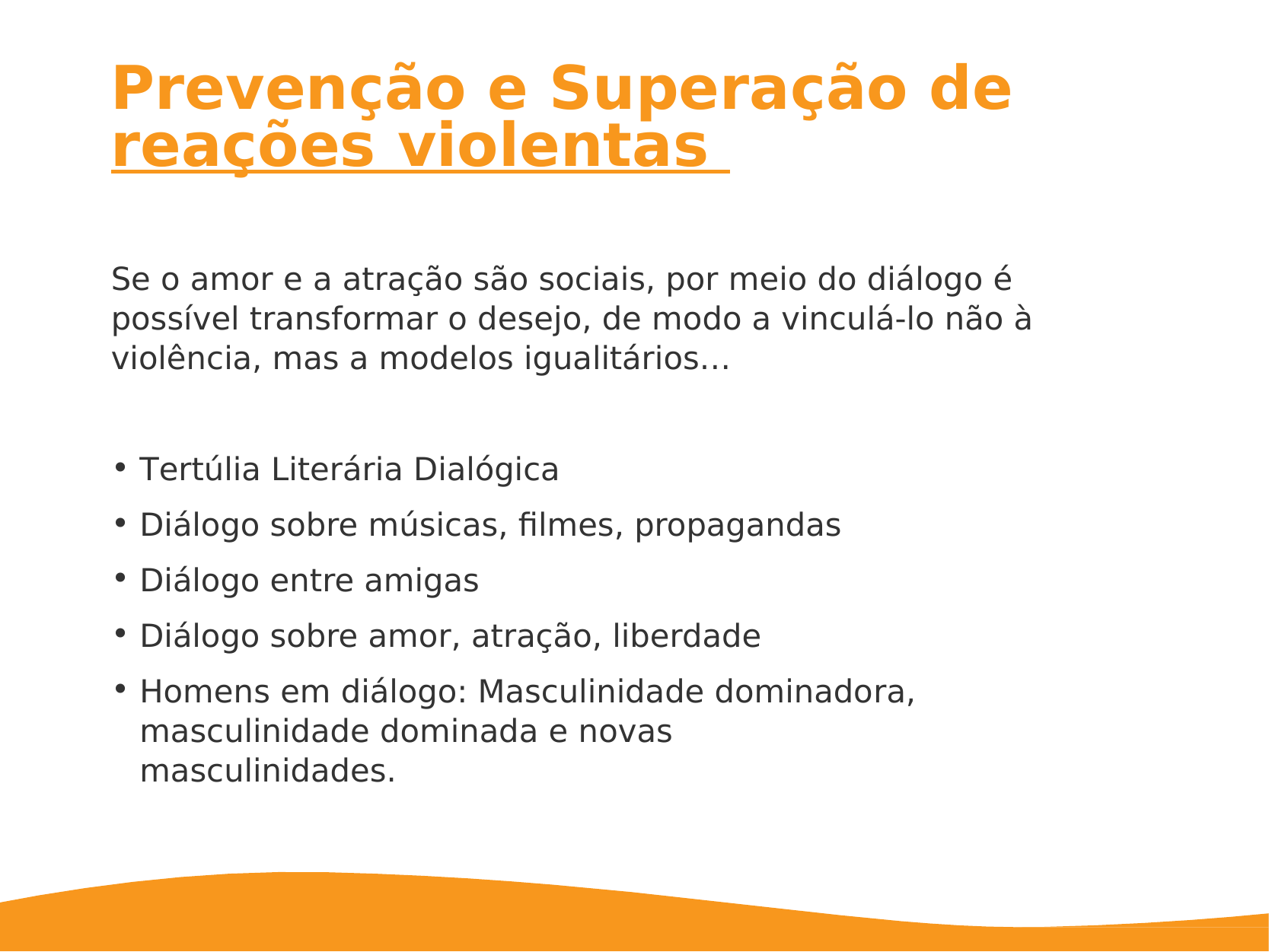

# Prevenção e Superação de reações violentas
Se o amor e a atração são sociais, por meio do diálogo é possível transformar o desejo, de modo a vinculá-lo não à violência, mas a modelos igualitários…

Tertúlia Literária Dialógica

Diálogo sobre músicas, filmes, propagandas

Diálogo entre amigas

Diálogo sobre amor, atração, liberdade

Homens em diálogo: Masculinidade dominadora, masculinidade dominada e novas masculinidades.